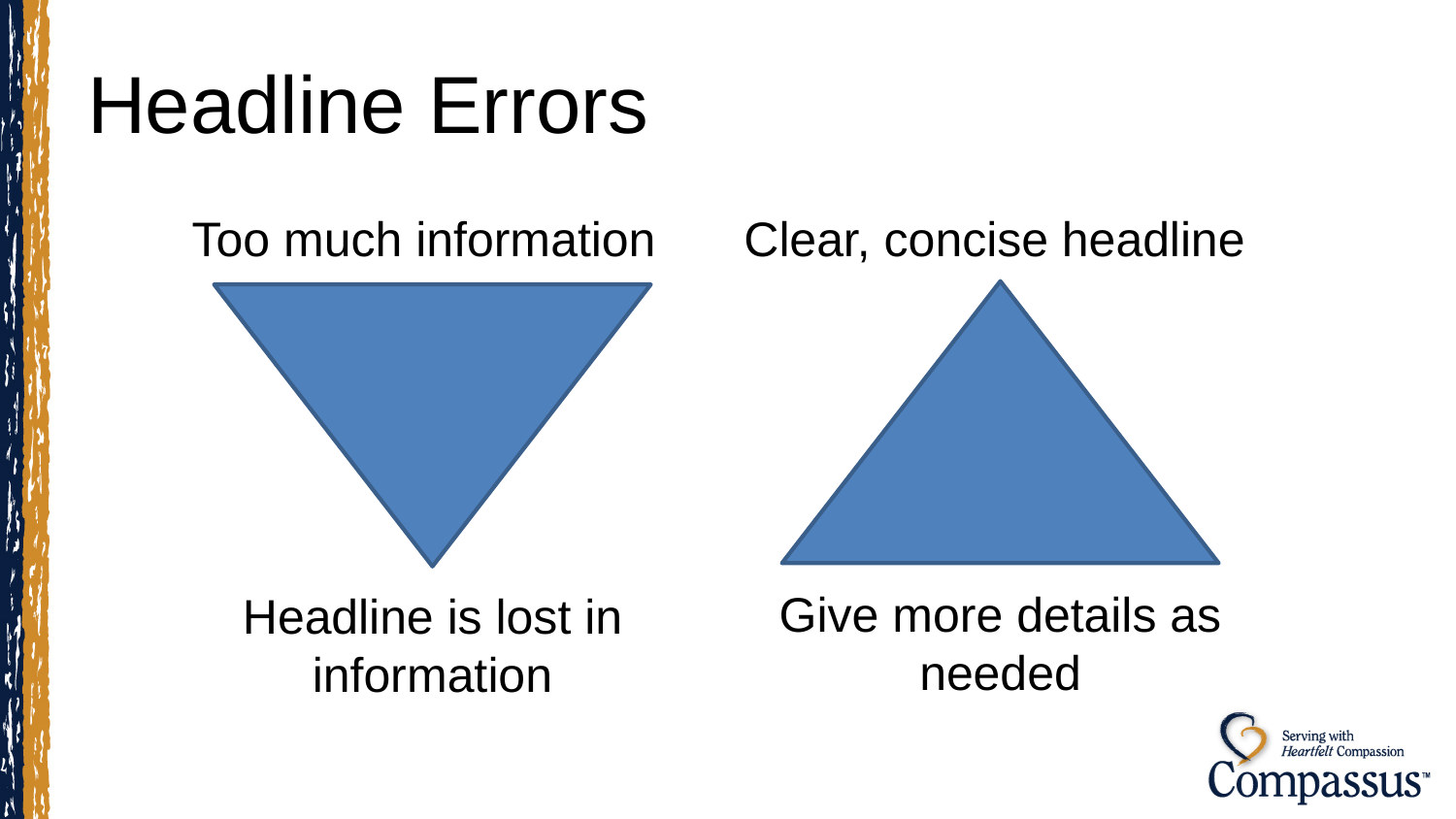

# Headline Errors
Too much information
Clear, concise headline

Give more details as needed
Headline is lost in information